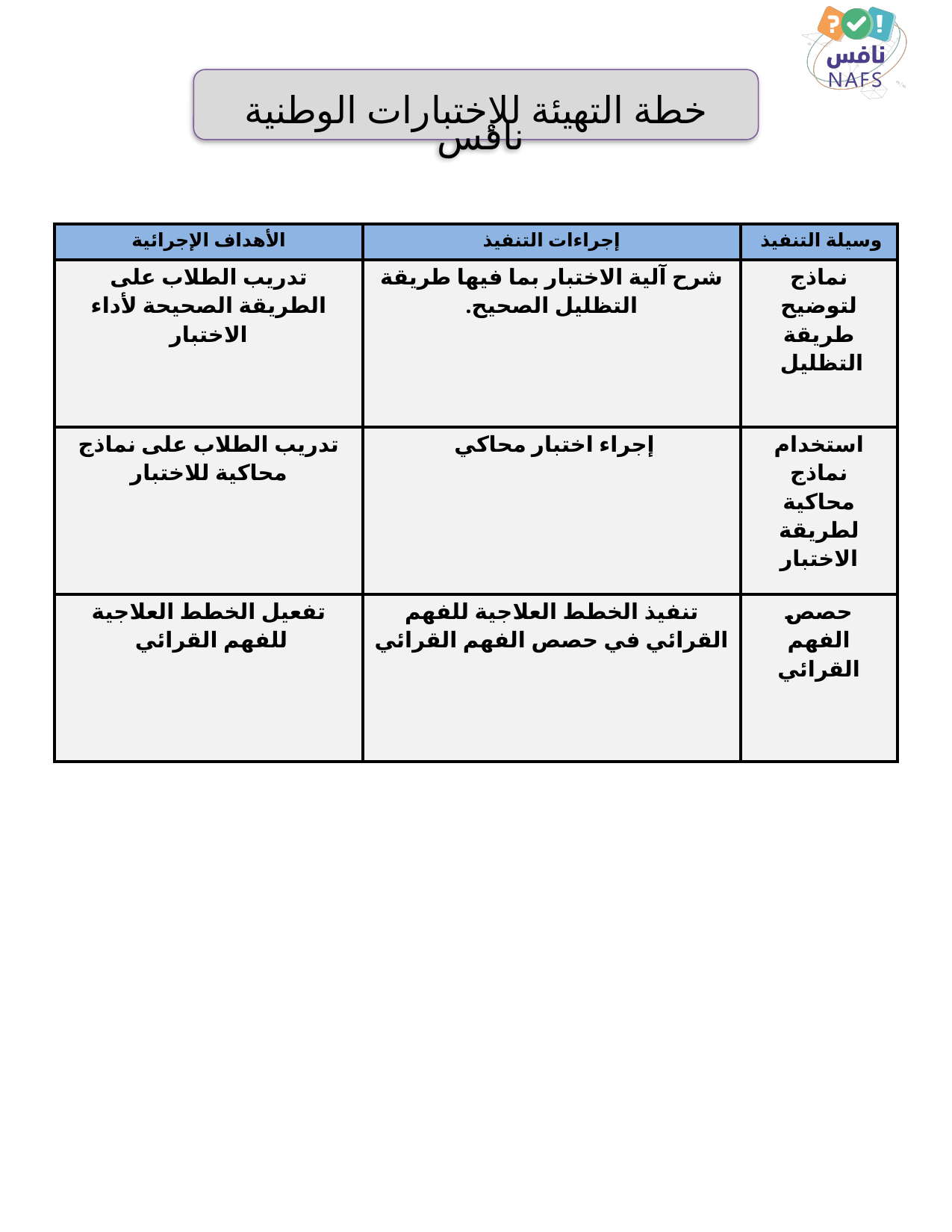

خطة التهيئة للإختبارات الوطنية نافس
| الأهداف الإجرائية | إجراءات التنفيذ | وسيلة التنفيذ |
| --- | --- | --- |
| تدريب الطلاب على الطريقة الصحيحة لأداء الاختبار | شرح آلية الاختبار بما فيها طريقة التظليل الصحيح. | نماذج لتوضيح طريقة التظليل |
| تدريب الطلاب على نماذج محاكية للاختبار | إجراء اختبار محاكي | استخدام نماذج محاكية لطريقة الاختبار |
| تفعيل الخطط العلاجية للفهم القرائي | تنفيذ الخطط العلاجية للفهم القرائي في حصص الفهم القرائي | حصص الفهم القرائي |